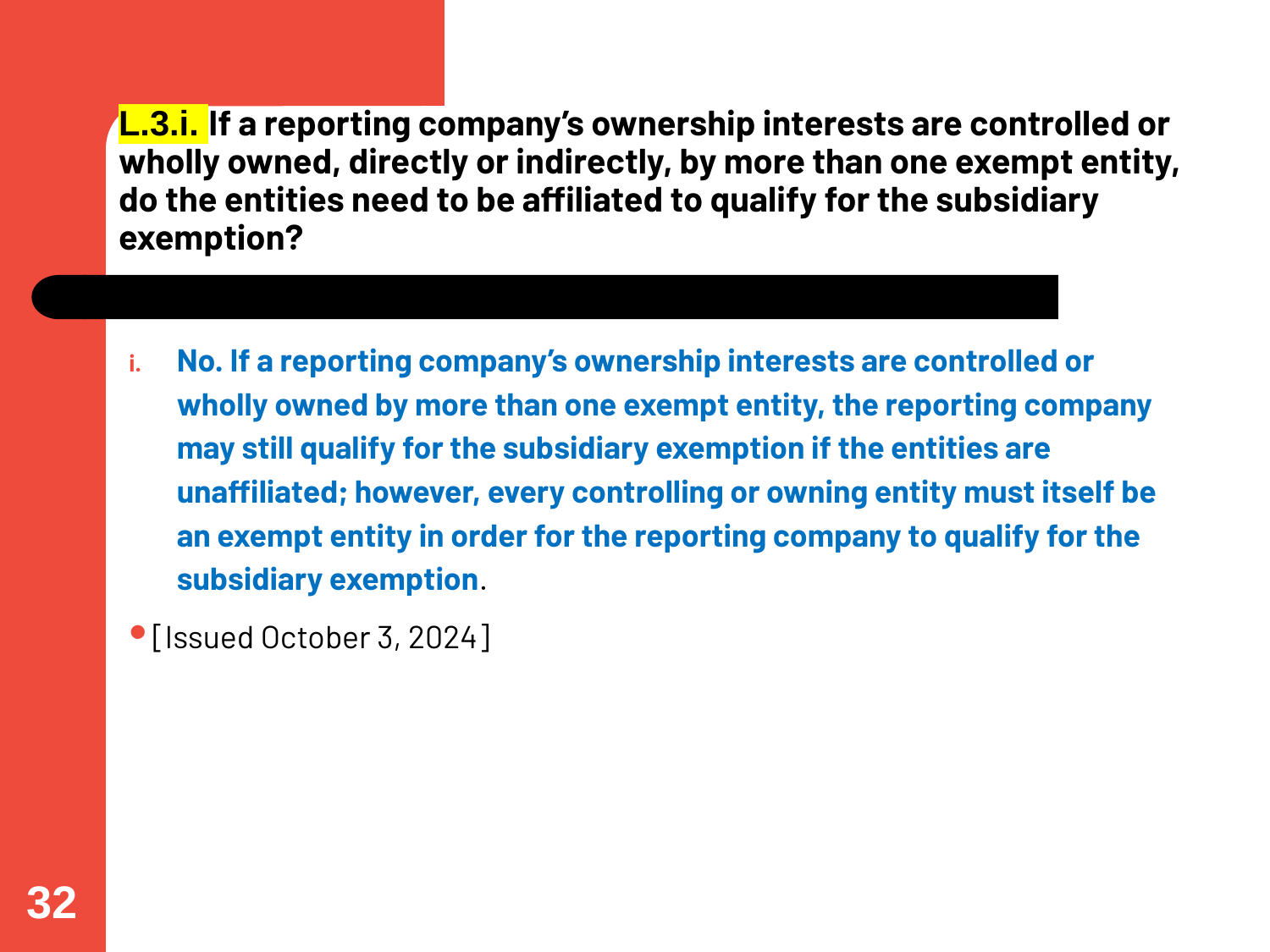

# L.3.i. If a reporting company’s ownership interests are controlled or wholly owned, directly or indirectly, by more than one exempt entity, do the entities need to be affiliated to qualify for the subsidiary exemption?
No. If a reporting company’s ownership interests are controlled or wholly owned by more than one exempt entity, the reporting company may still qualify for the subsidiary exemption if the entities are unaffiliated; however, every controlling or owning entity must itself be an exempt entity in order for the reporting company to qualify for the subsidiary exemption.
[Issued October 3, 2024]

32